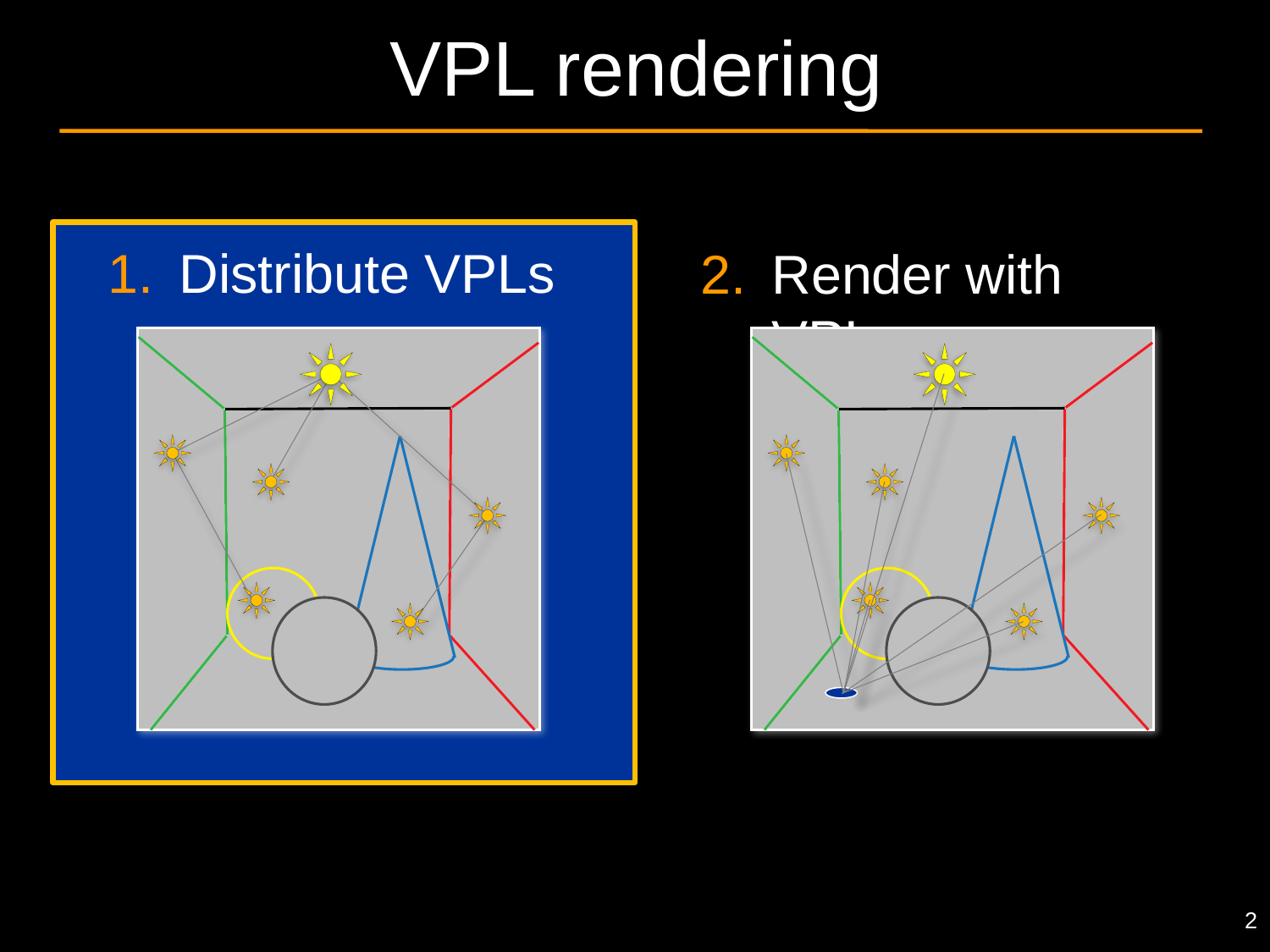

# VPL rendering

Distribute VPLs
Render with VPLs

2